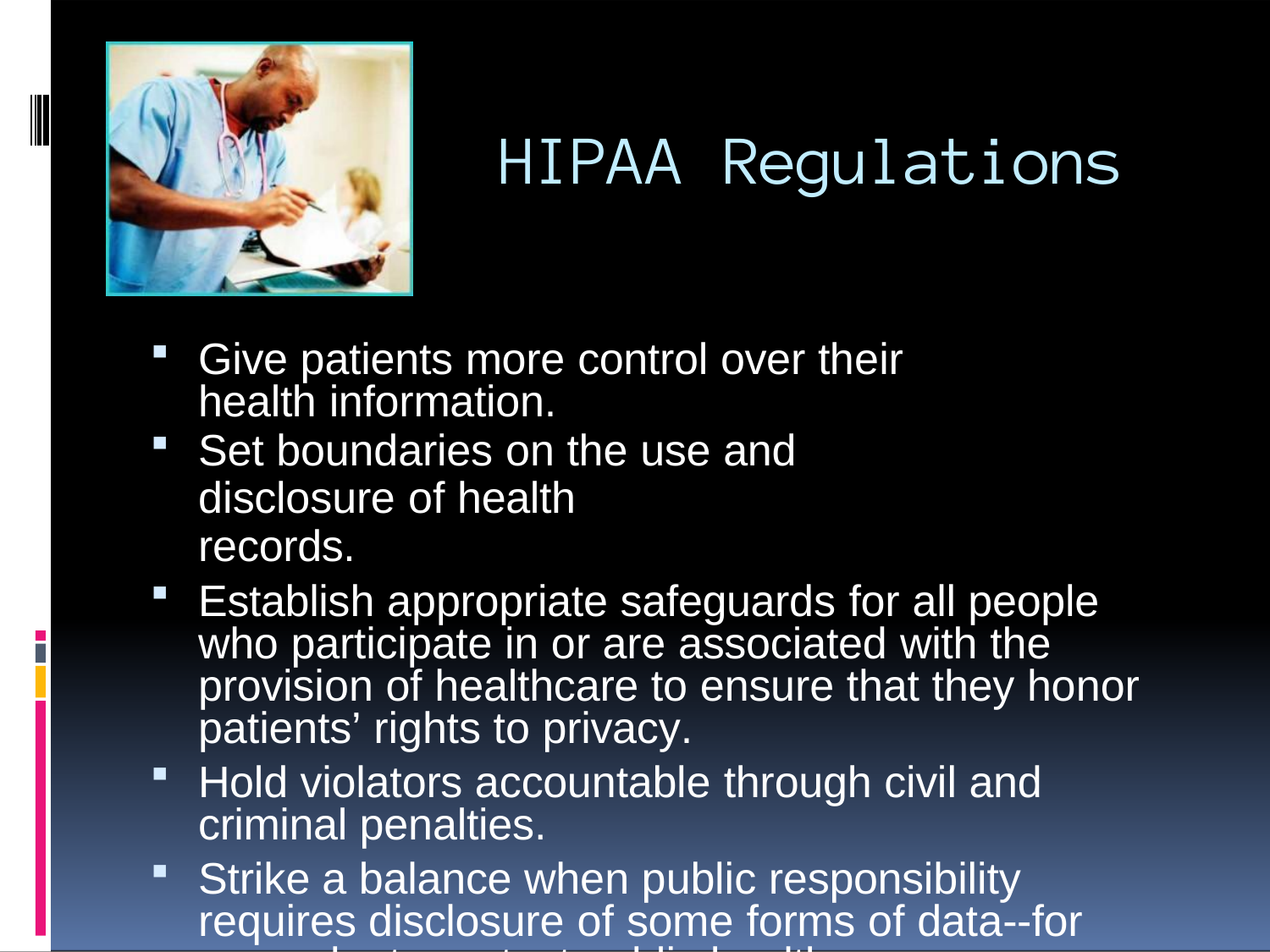

# HIPAA Regulations

Give patients more control over their health information.
Set boundaries on the use and disclosure of health
records.
Establish appropriate safeguards for all people who participate in or are associated with the provision of healthcare to ensure that they honor patients’ rights to privacy.
Hold violators accountable through civil and criminal penalties.
Strike a balance when public responsibility requires disclosure of some forms of data--for example, to protect public health.